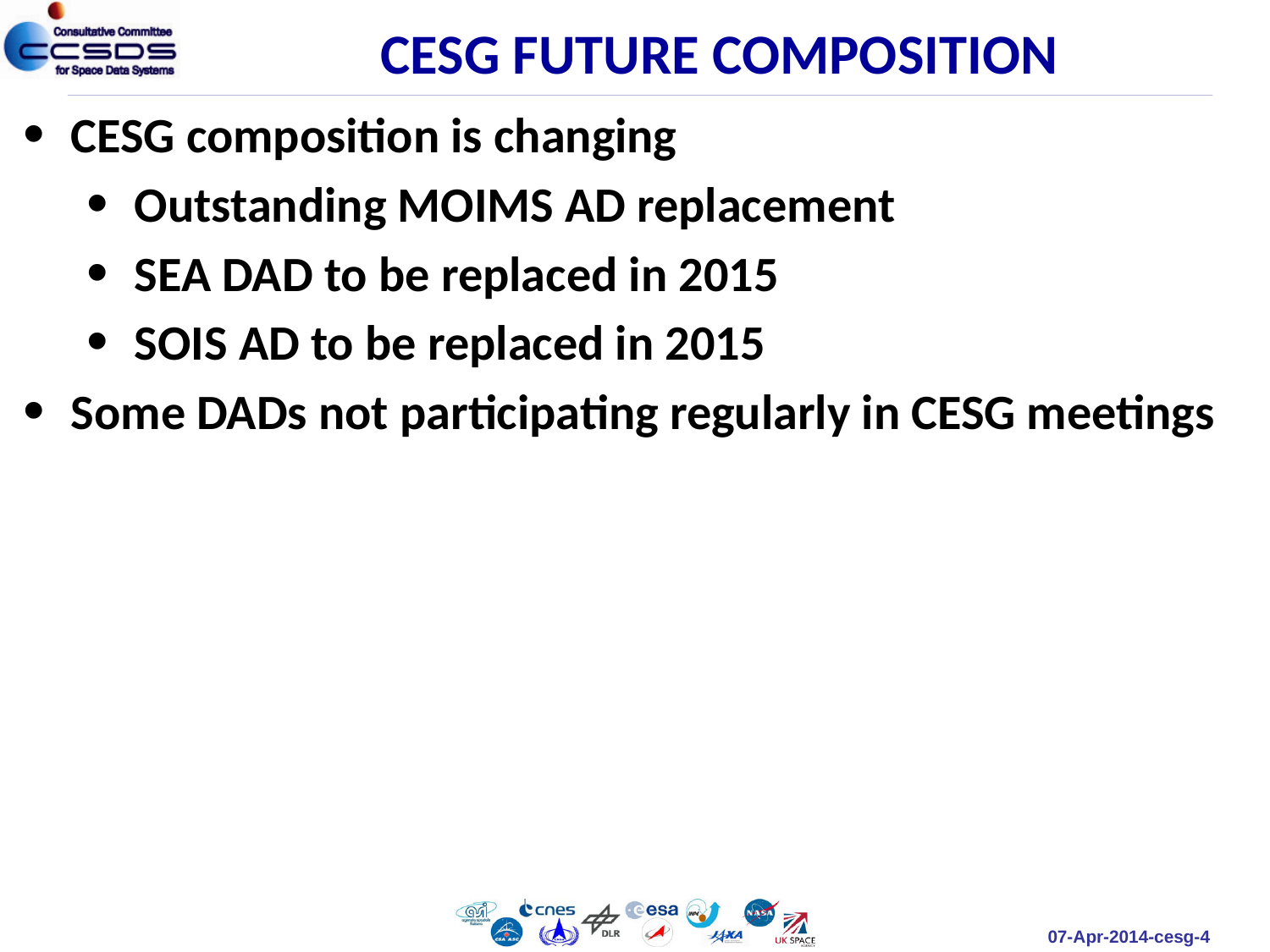

CESG FUTURE COMPOSITION
CESG composition is changing
Outstanding MOIMS AD replacement
SEA DAD to be replaced in 2015
SOIS AD to be replaced in 2015
Some DADs not participating regularly in CESG meetings